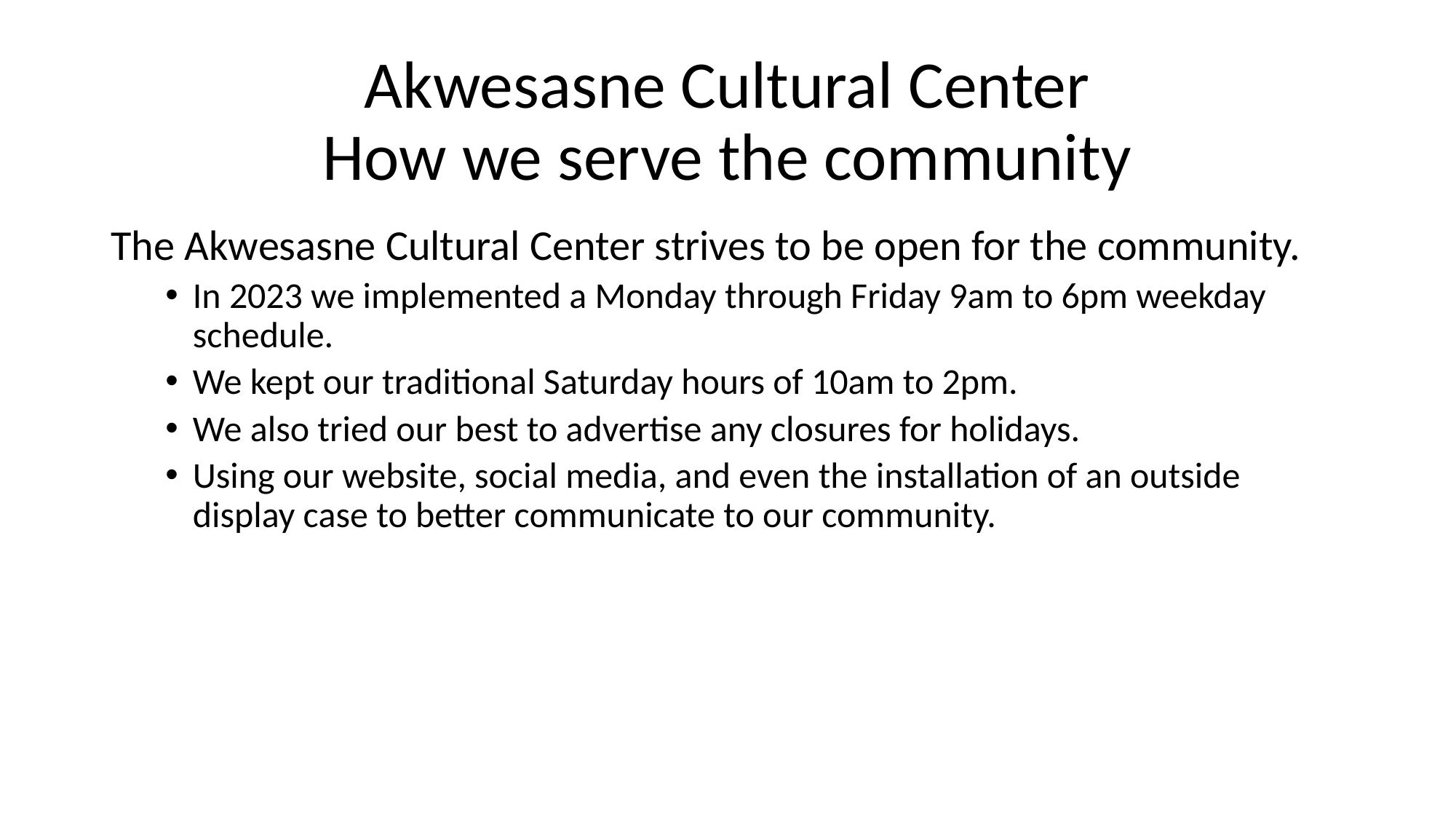

# Akwesasne Cultural Center How we serve the community
The Akwesasne Cultural Center strives to be open for the community.
In 2023 we implemented a Monday through Friday 9am to 6pm weekday schedule.
We kept our traditional Saturday hours of 10am to 2pm.
We also tried our best to advertise any closures for holidays.
Using our website, social media, and even the installation of an outside display case to better communicate to our community.